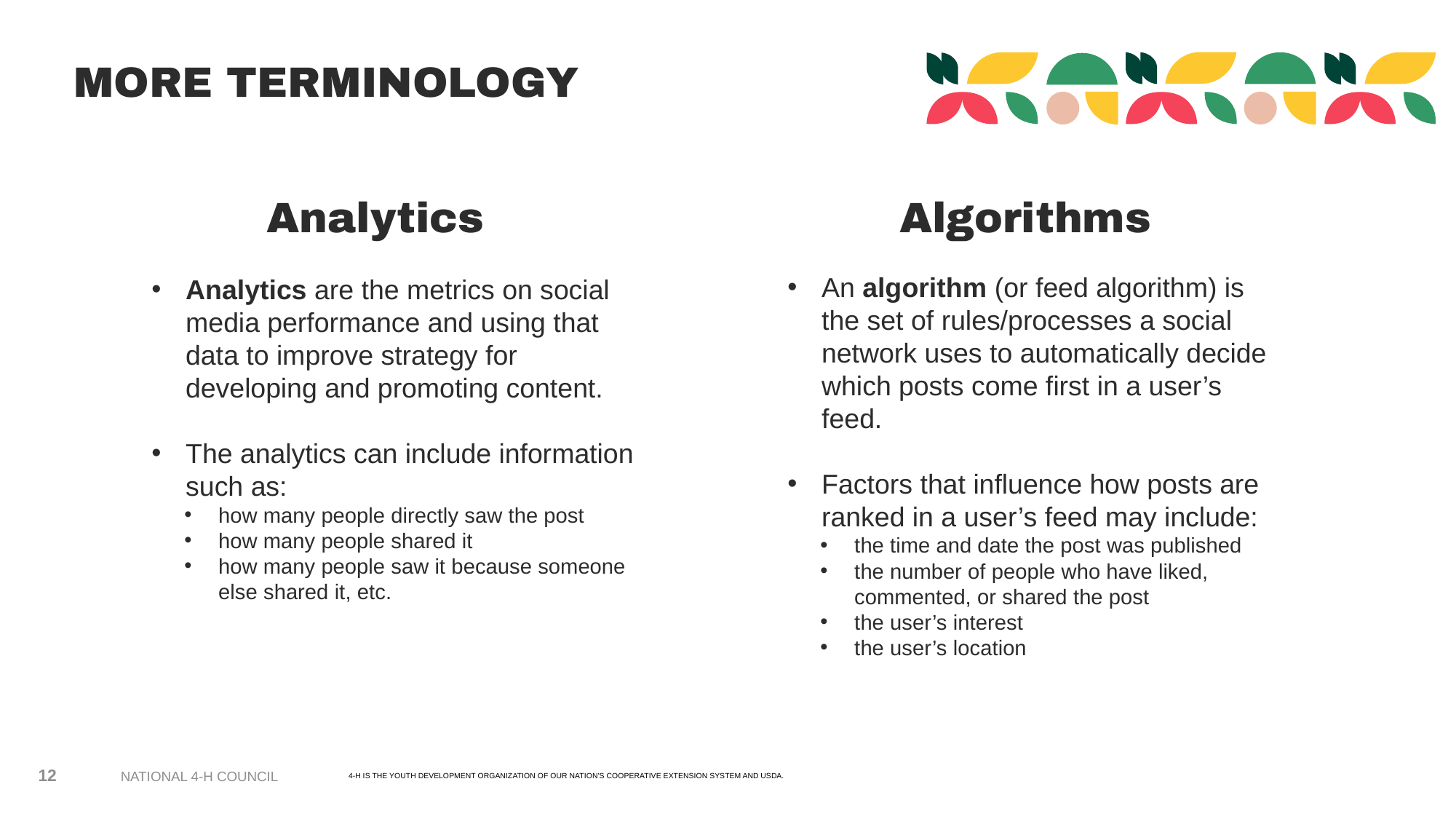

MORE TERMINOLOGY
Analytics
Algorithms
An algorithm (or feed algorithm) is the set of rules/processes a social network uses to automatically decide which posts come first in a user’s feed.

Factors that influence how posts are ranked in a user’s feed may include:
the time and date the post was published
the number of people who have liked, commented, or shared the post
the user’s interest
the user’s location

Analytics are the metrics on social media performance and using that data to improve strategy for developing and promoting content.

The analytics can include information such as:
how many people directly saw the post
how many people shared it
how many people saw it because someone else shared it, etc.
12
NATIONAL 4-H COUNCIL